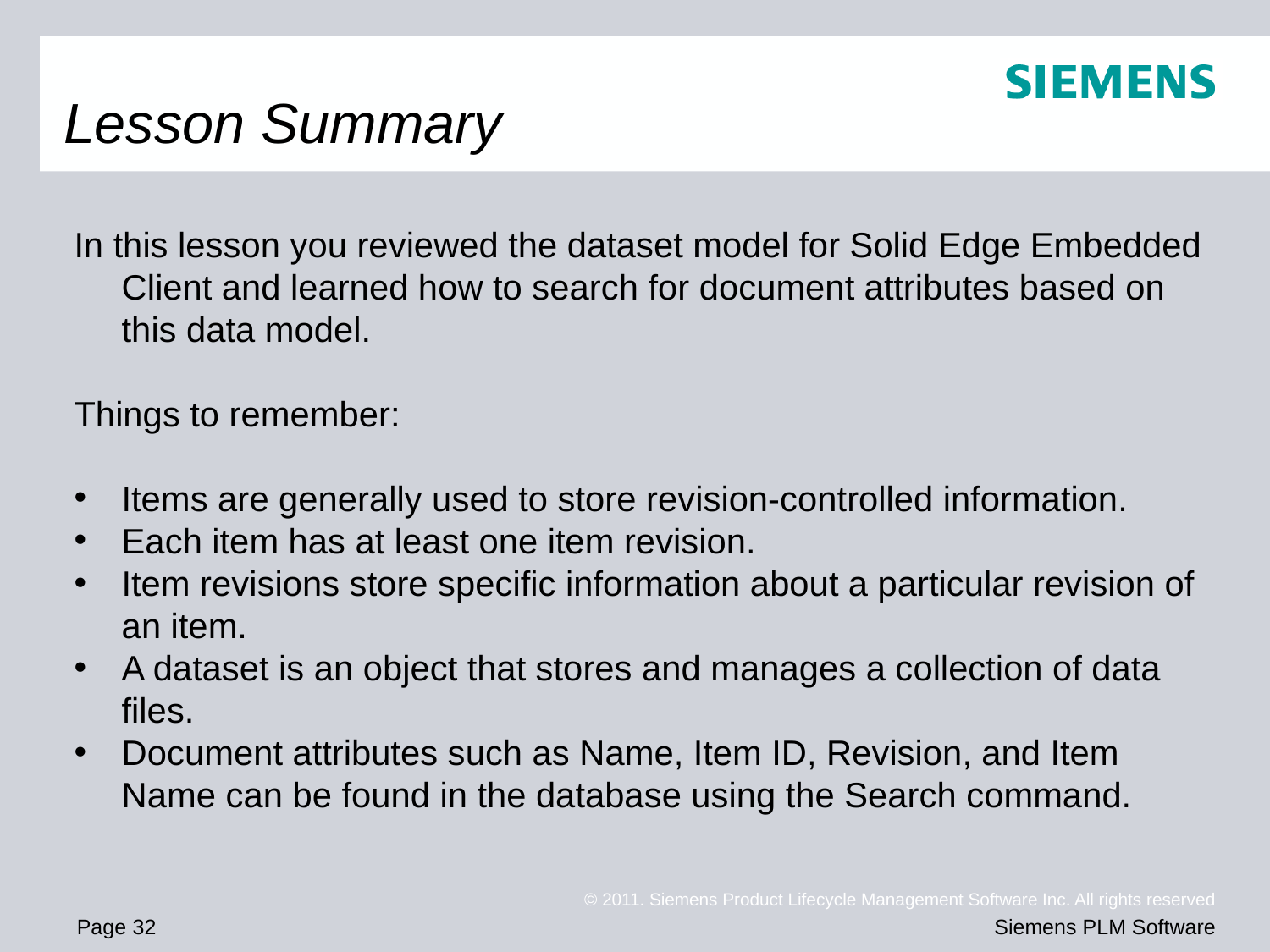

# Lesson Summary
In this lesson you reviewed the dataset model for Solid Edge Embedded Client and learned how to search for document attributes based on this data model.

Things to remember:

Items are generally used to store revision-controlled information.
Each item has at least one item revision.
Item revisions store specific information about a particular revision of an item.
A dataset is an object that stores and manages a collection of data files.
Document attributes such as Name, Item ID, Revision, and Item Name can be found in the database using the Search command.